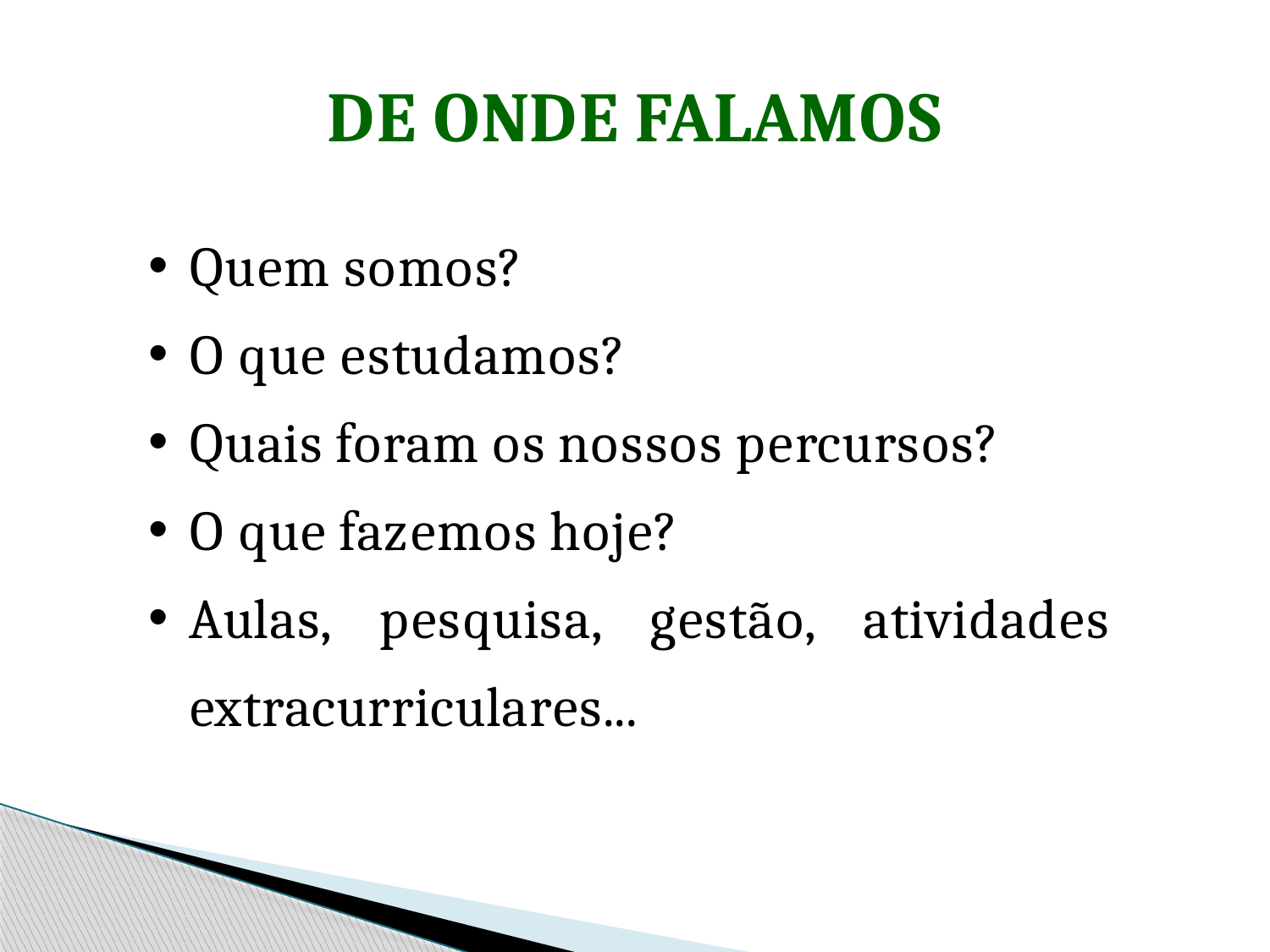

# DE ONDE FALAMOS
Quem somos?
O que estudamos?
Quais foram os nossos percursos?
O que fazemos hoje?
Aulas, pesquisa, gestão, atividades extracurriculares...